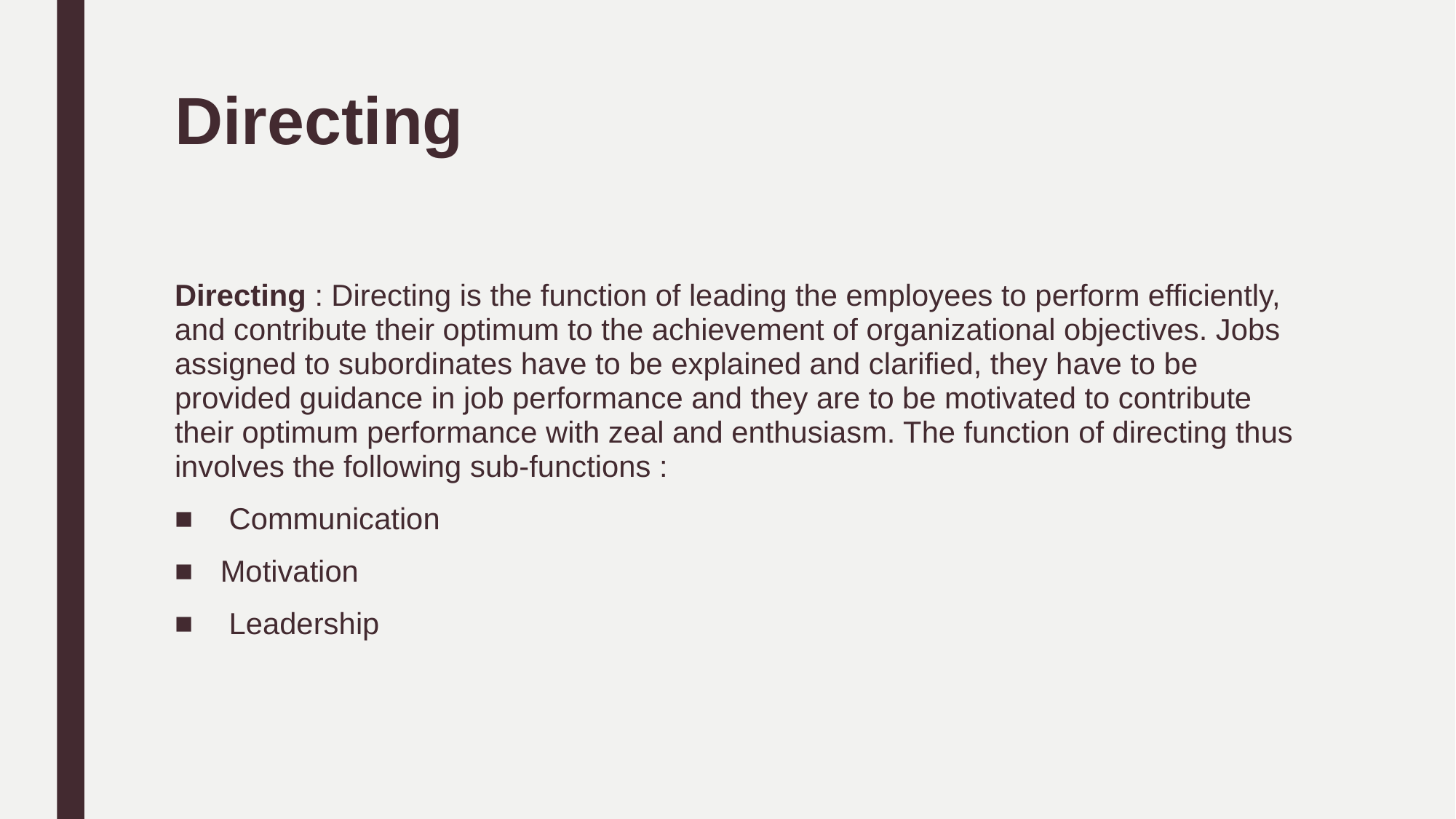

# Directing
Directing : Directing is the function of leading the employees to perform efficiently, and contribute their optimum to the achievement of organizational objectives. Jobs assigned to subordinates have to be explained and clarified, they have to be provided guidance in job performance and they are to be motivated to contribute their optimum performance with zeal and enthusiasm. The function of directing thus involves the following sub-functions :
 Communication
Motivation
 Leadership